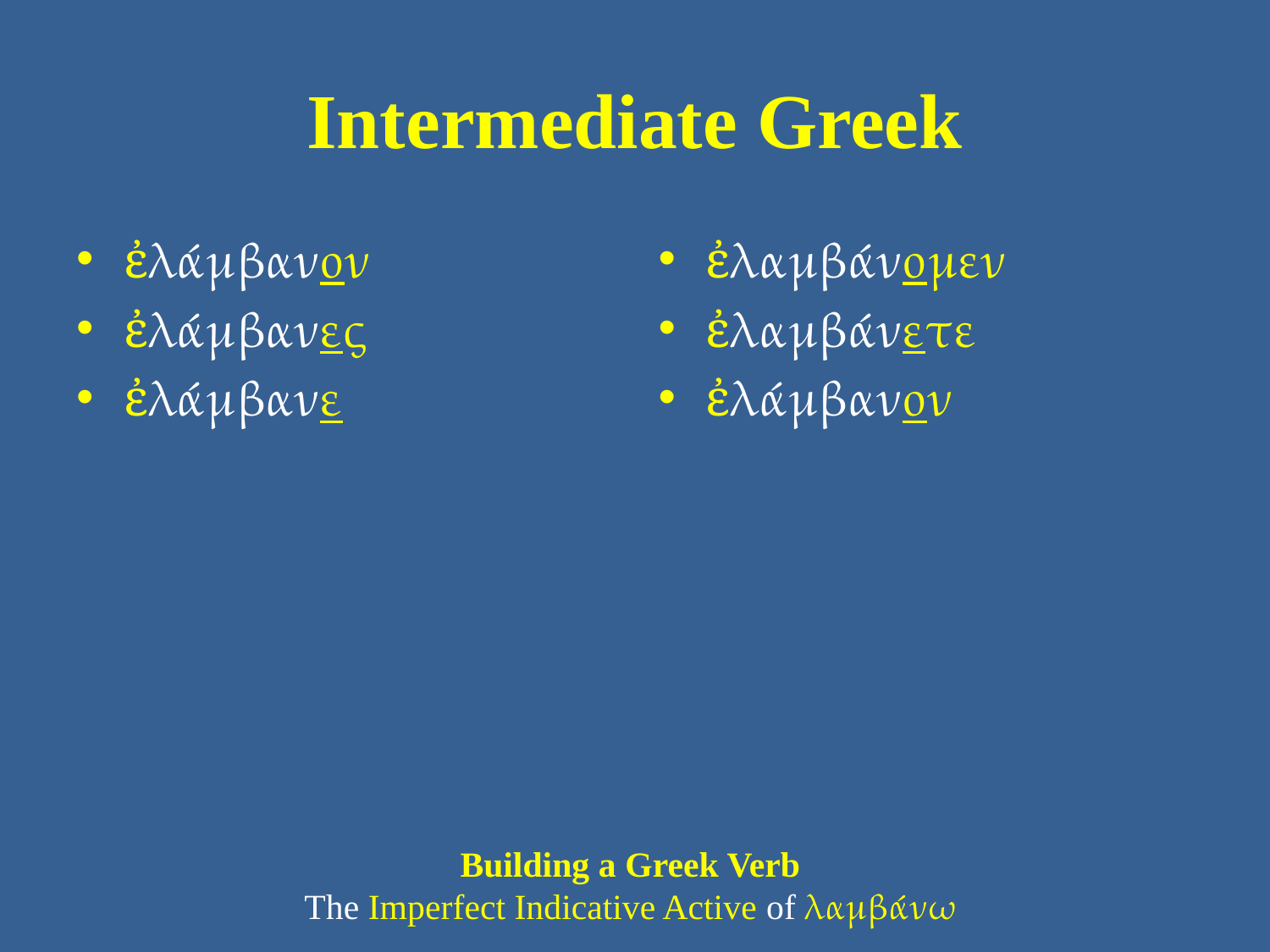

# Intermediate Greek
ἐλάμβανον
ἐλάμβανες
ἐλάμβανε
ἐλαμβάνομεν
ἐλαμβάνετε
ἐλάμβανον
Building a Greek Verb
The Imperfect Indicative Active of λαμβάνω